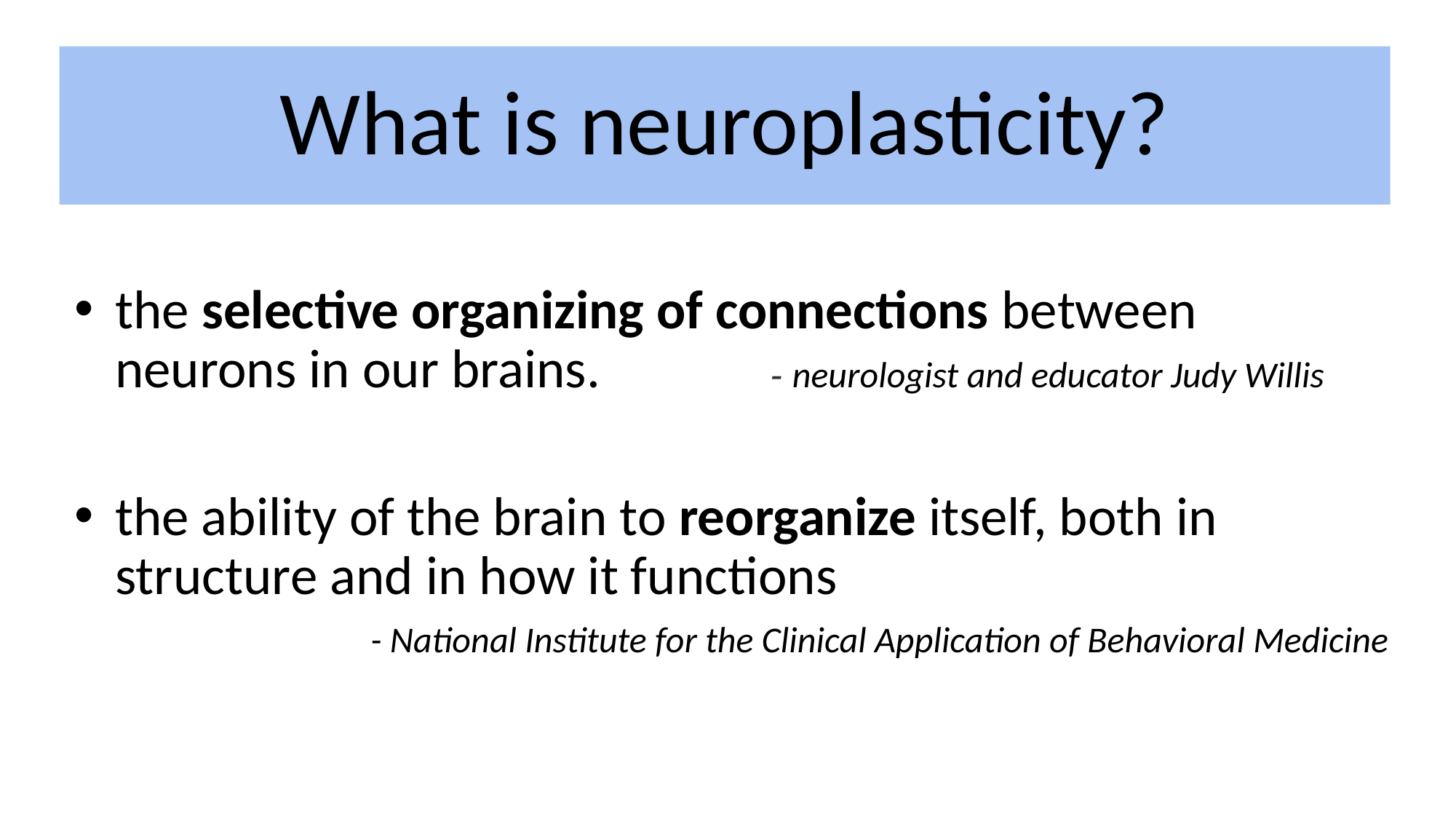

# What is neuroplasticity?
the selective organizing of connections between neurons in our brains. 		- neurologist and educator Judy Willis

the ability of the brain to reorganize itself, both in structure and in how it functions
 - National Institute for the Clinical Application of Behavioral Medicine